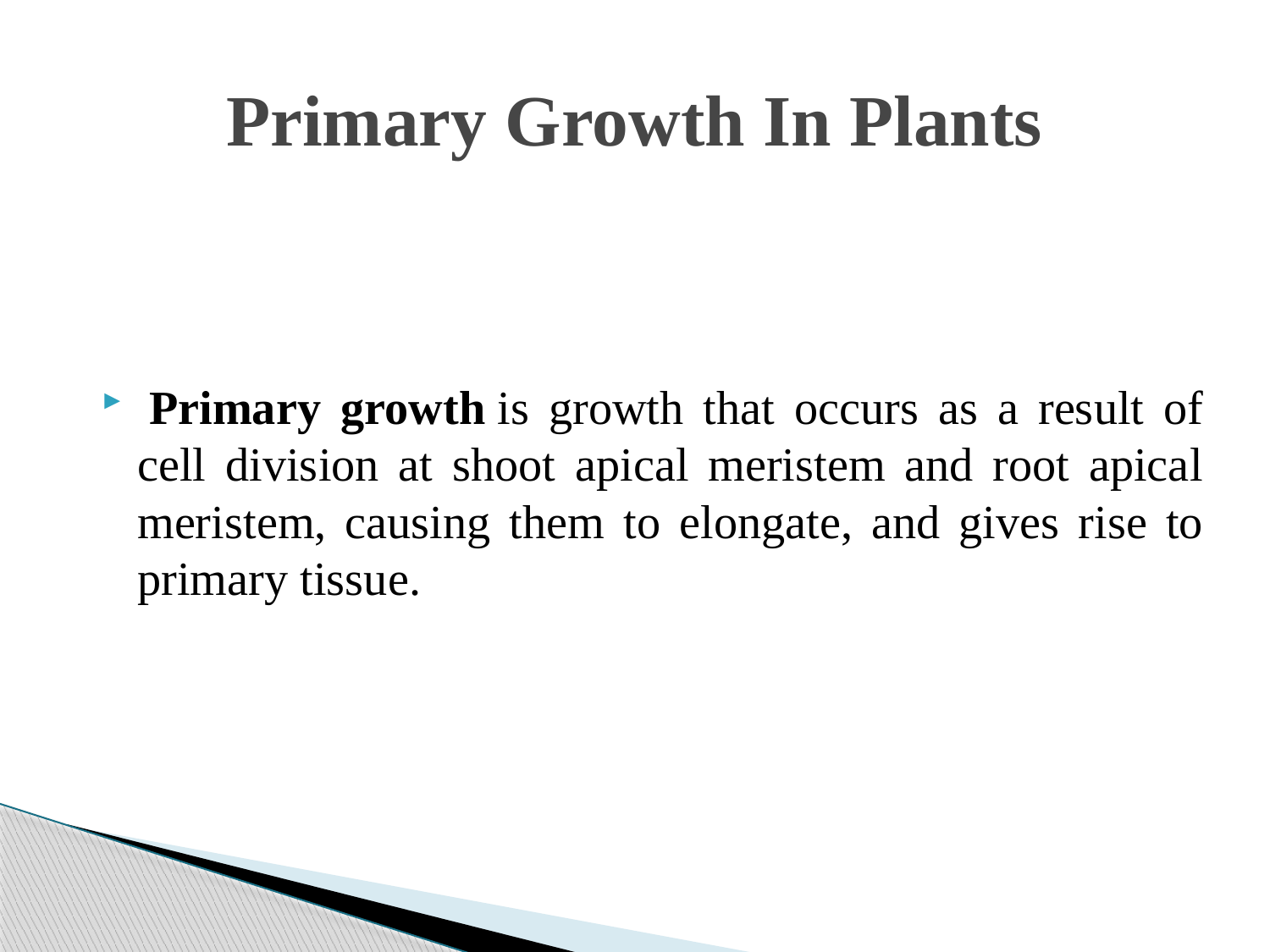

# Primary Growth In Plants
 Primary growth is growth that occurs as a result of cell division at shoot apical meristem and root apical meristem, causing them to elongate, and gives rise to primary tissue.